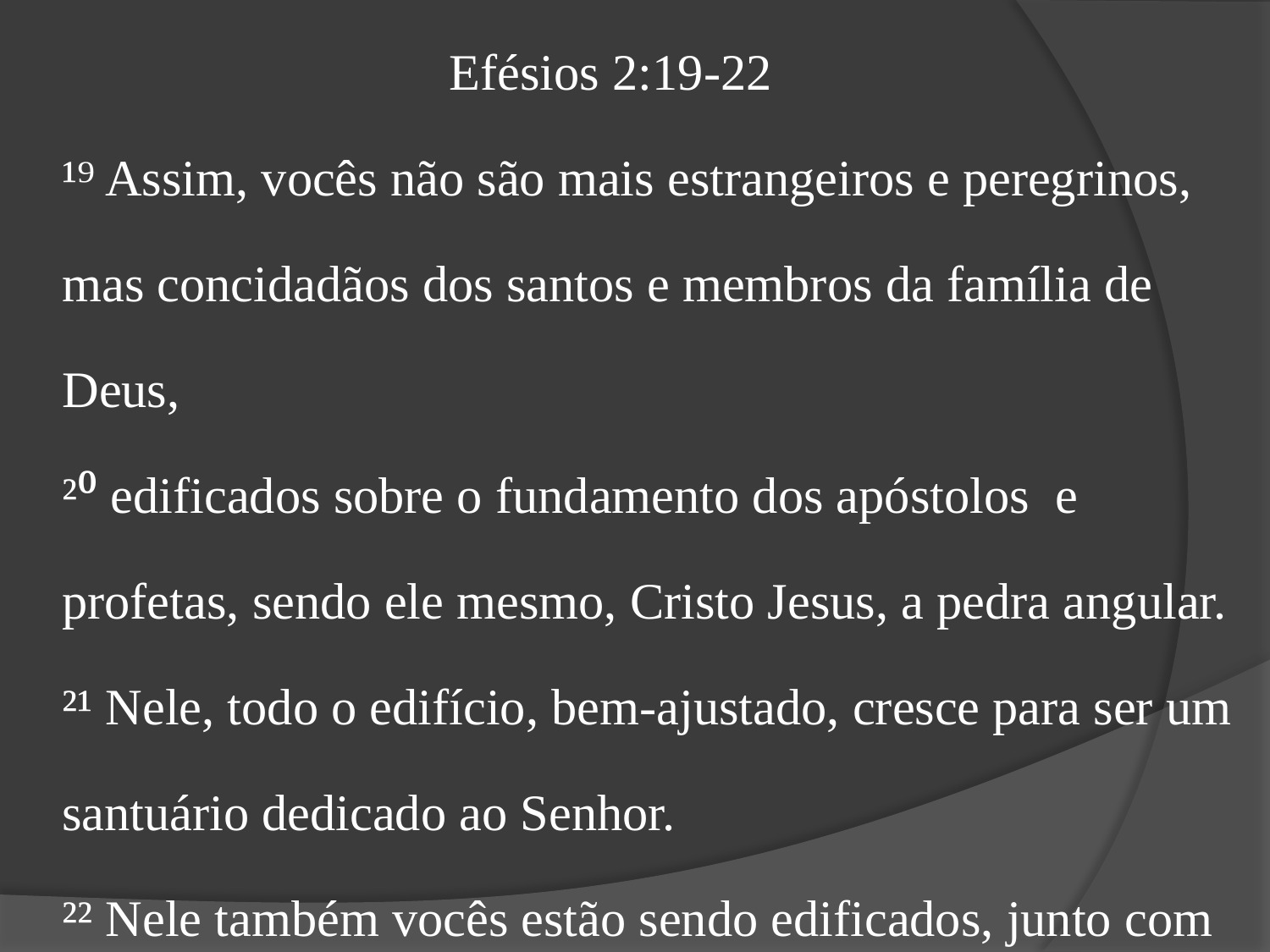

Efésios 2:19-22
¹⁹ Assim, vocês não são mais estrangeiros e peregrinos,  mas concidadãos dos santos e membros da família de Deus,
²⁰ edificados sobre o fundamento dos apóstolos  e profetas, sendo ele mesmo, Cristo Jesus, a pedra angular.
²¹ Nele, todo o edifício, bem-ajustado, cresce para ser um santuário dedicado ao Senhor.
²² Nele também vocês estão sendo edificados, junto com os outros, para serem morada de Deus no Espírito.